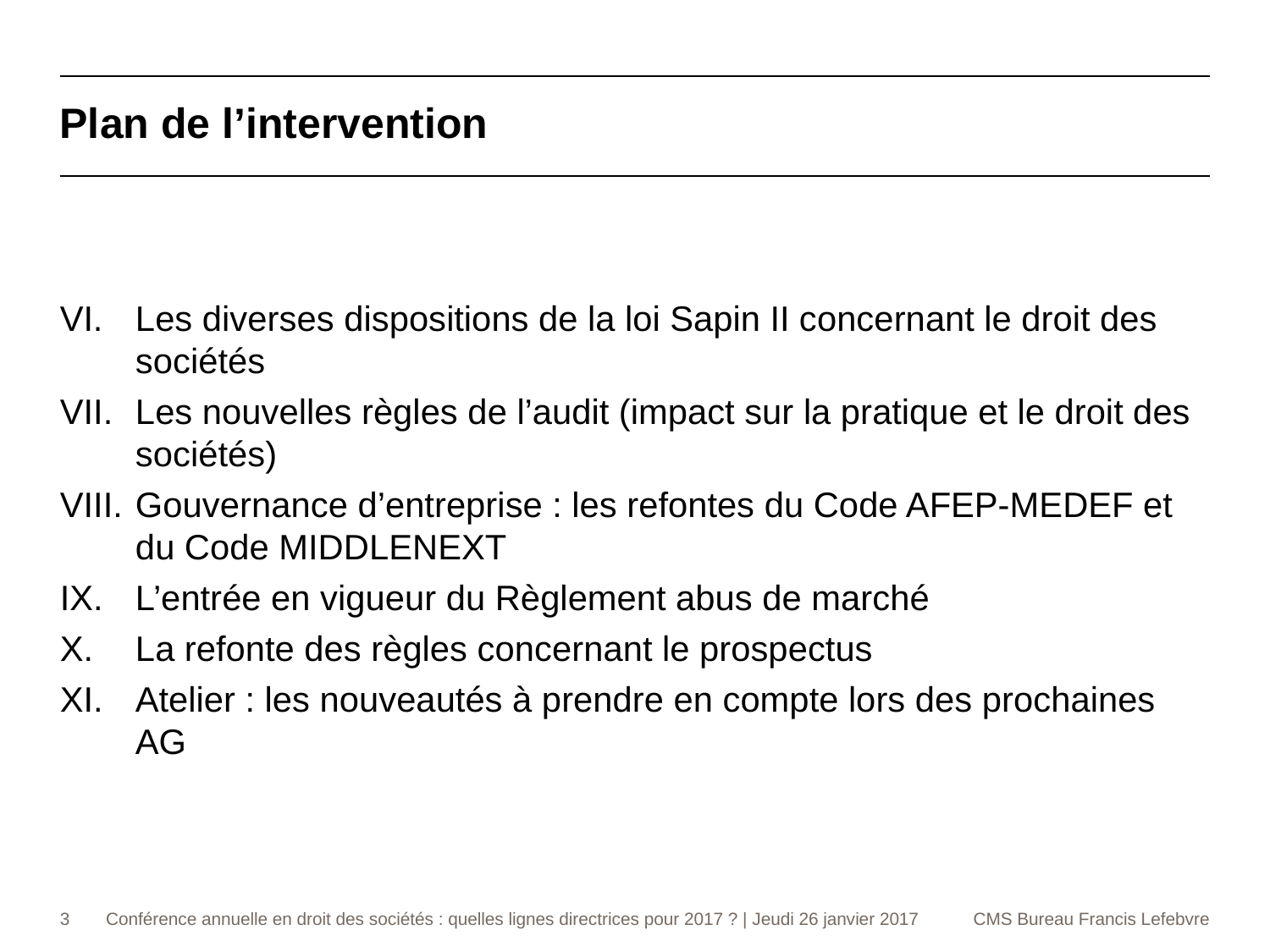

Plan de l’intervention
VI.	Les diverses dispositions de la loi Sapin II concernant le droit des sociétés
Les nouvelles règles de l’audit (impact sur la pratique et le droit des sociétés)
Gouvernance d’entreprise : les refontes du Code AFEP-MEDEF et du Code MIDDLENEXT
L’entrée en vigueur du Règlement abus de marché
La refonte des règles concernant le prospectus
Atelier : les nouveautés à prendre en compte lors des prochaines AG
3